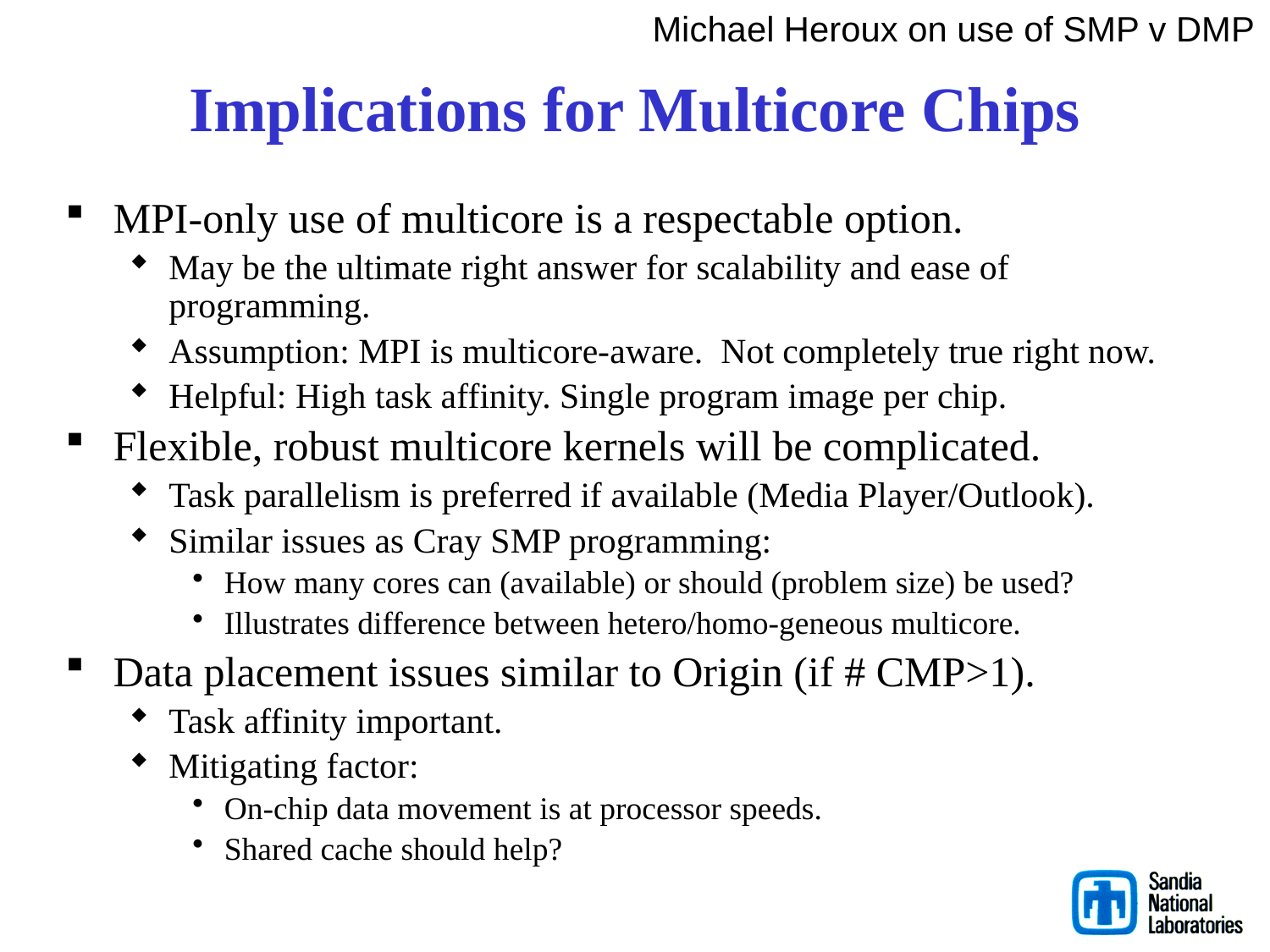

Michael Heroux on use of SMP v DMP
# Implications for Multicore Chips
MPI-only use of multicore is a respectable option.
May be the ultimate right answer for scalability and ease of programming.
Assumption: MPI is multicore-aware.  Not completely true right now.
Helpful: High task affinity. Single program image per chip.
Flexible, robust multicore kernels will be complicated.
Task parallelism is preferred if available (Media Player/Outlook).
Similar issues as Cray SMP programming:
How many cores can (available) or should (problem size) be used?
Illustrates difference between hetero/homo-geneous multicore.
Data placement issues similar to Origin (if # CMP>1).
Task affinity important.
Mitigating factor:
On-chip data movement is at processor speeds.
Shared cache should help?